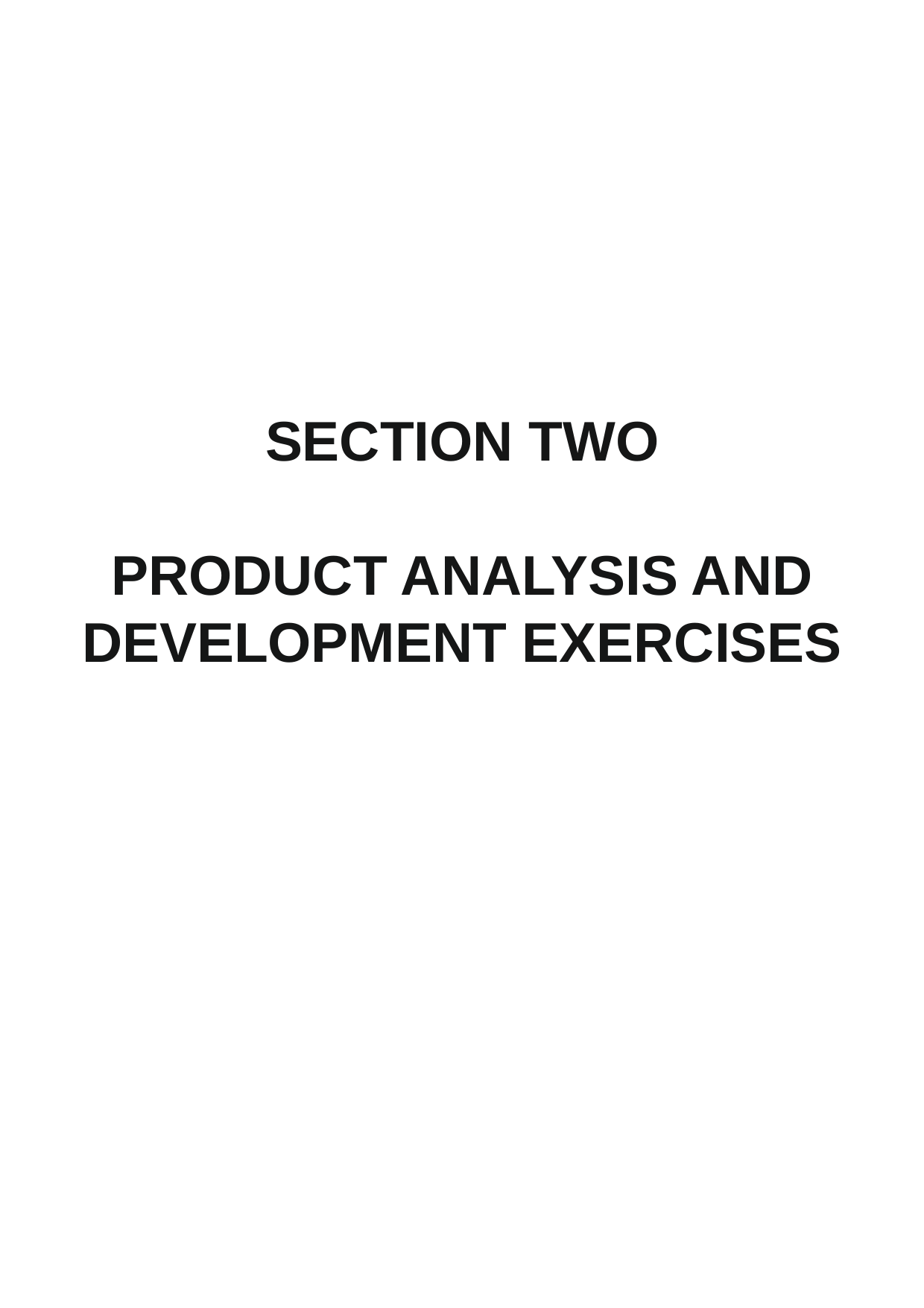

SECTION TWO
PRODUCT ANALYSIS AND DEVELOPMENT EXERCISES